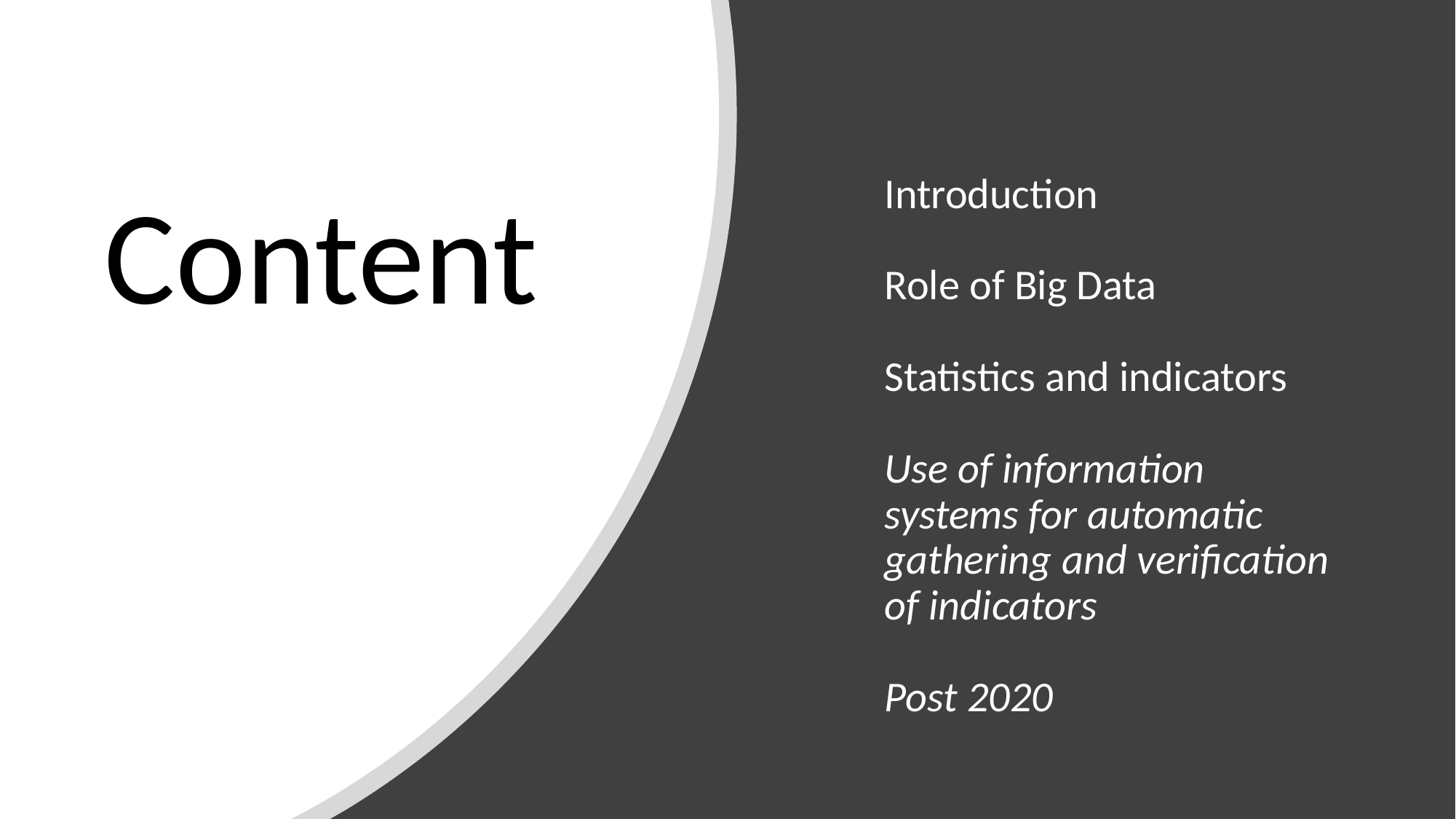

# Introduction Role of Big Data Statistics and indicators Use of information systems for automatic gathering and verification of indicators Post 2020
Content